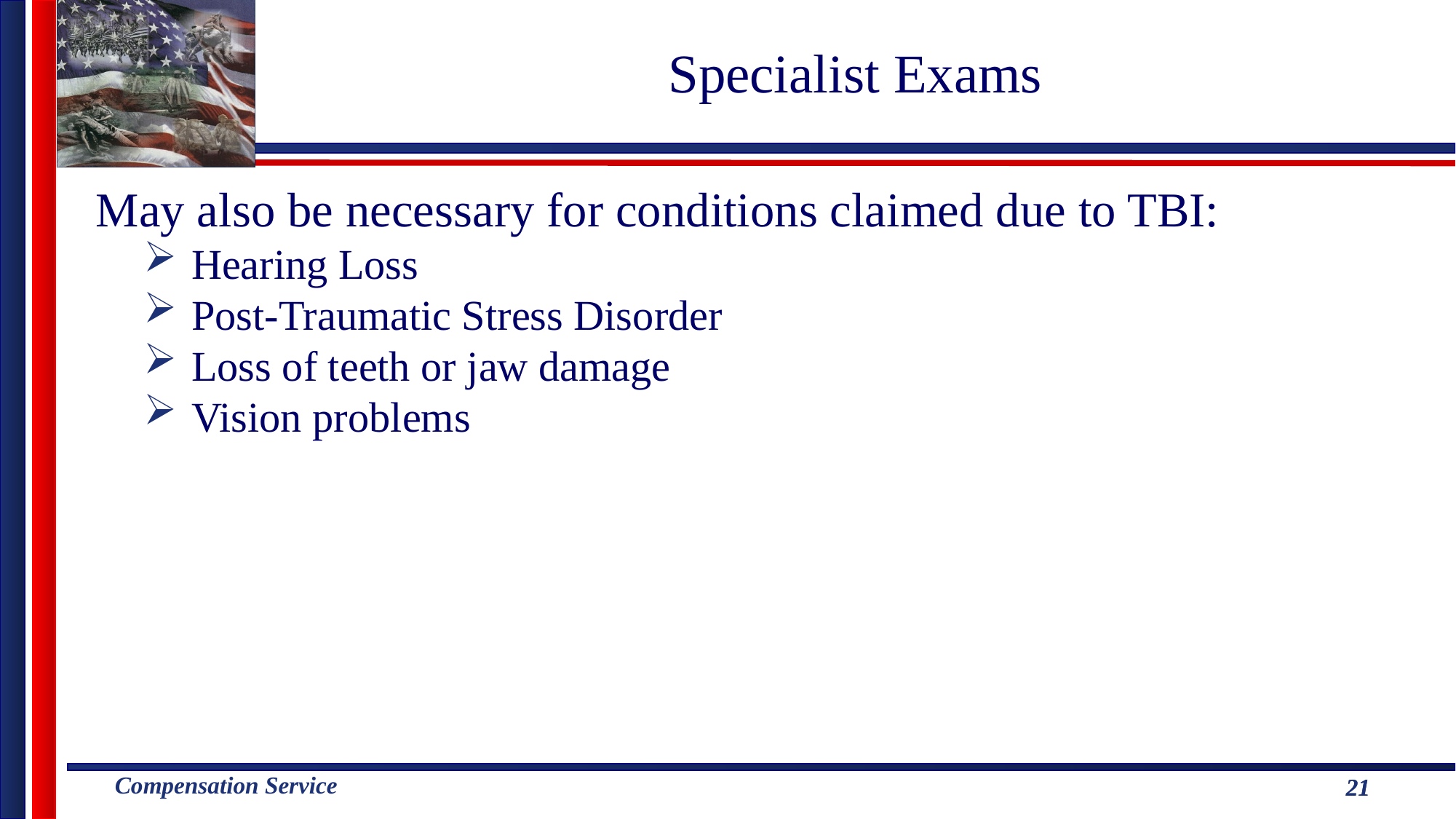

Specialist Exams
May also be necessary for conditions claimed due to TBI:
Hearing Loss
Post-Traumatic Stress Disorder
Loss of teeth or jaw damage
Vision problems
21
21